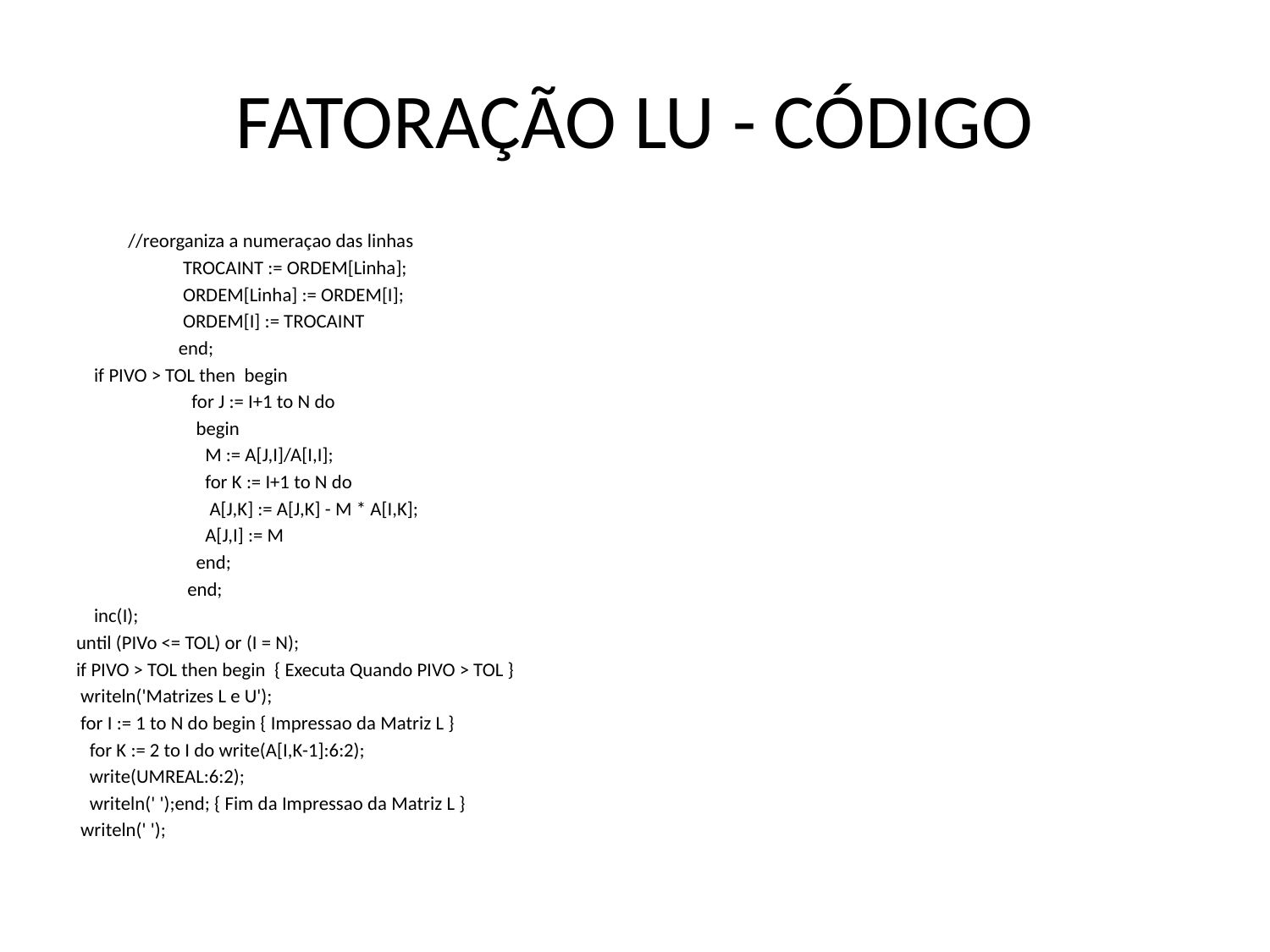

# FATORAÇÃO LU - CÓDIGO
			  //reorganiza a numeraçao das linhas
                        TROCAINT := ORDEM[Linha];
                        ORDEM[Linha] := ORDEM[I];
                        ORDEM[I] := TROCAINT
                       end;
    if PIVO > TOL then  begin
                          for J := I+1 to N do
                           begin
                             M := A[J,I]/A[I,I];
                             for K := I+1 to N do
                              A[J,K] := A[J,K] - M * A[I,K];
                             A[J,I] := M
                           end;
                         end;
    inc(I);
until (PIVo <= TOL) or (I = N);
if PIVO > TOL then begin  { Executa Quando PIVO > TOL }
 writeln('Matrizes L e U');
 for I := 1 to N do begin { Impressao da Matriz L }
   for K := 2 to I do write(A[I,K-1]:6:2);
   write(UMREAL:6:2);
   writeln(' ');end; { Fim da Impressao da Matriz L }
 writeln(' ');